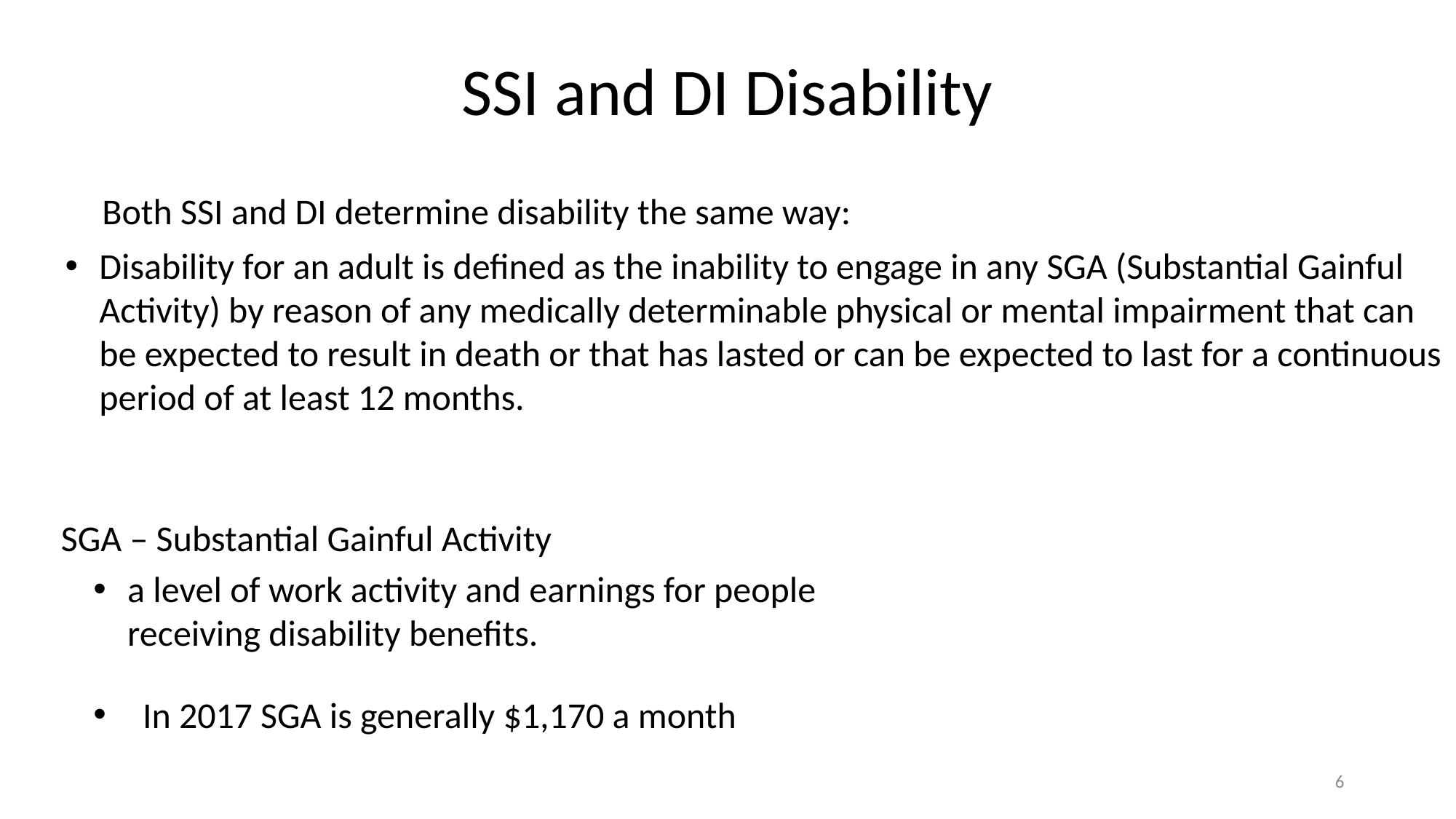

# SSI and DI Disability
Both SSI and DI determine disability the same way:
Disability for an adult is defined as the inability to engage in any SGA (Substantial Gainful Activity) by reason of any medically determinable physical or mental impairment that can be expected to result in death or that has lasted or can be expected to last for a continuous period of at least 12 months.

SGA – Substantial Gainful Activity
a level of work activity and earnings for people receiving disability benefits.
 In 2017 SGA is generally $1,170 a month
6